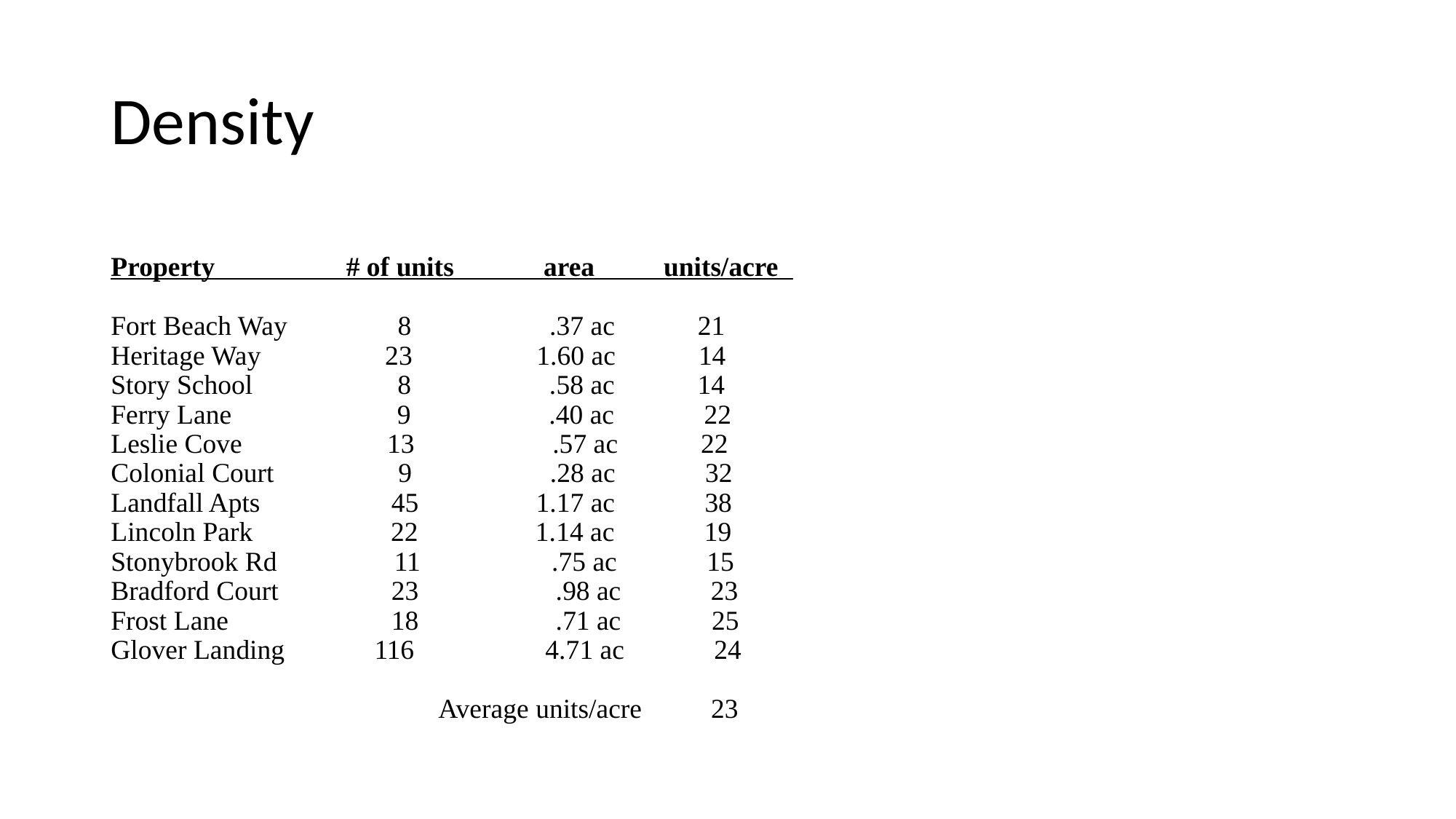

# Density

Property                   # of units             area          units/acre

Fort Beach Way                8                    .37 ac            21
Heritage Way                  23                  1.60 ac            14
Story School                     8                    .58 ac            14
Ferry Lane                        9                    .40 ac             22
Leslie Cove                     13                    .57 ac            22
Colonial Court                  9                    .28 ac             32
Landfall Apts                   45                 1.17 ac             38
Lincoln Park                    22                 1.14 ac             19
Stonybrook Rd                 11                   .75 ac             15
Bradford Court 	         23	                 .98 ac             23
Frost Lane 	         18	                 .71 ac	        25
Glover Landing             116                   4.71 ac             24

			Average units/acre          23